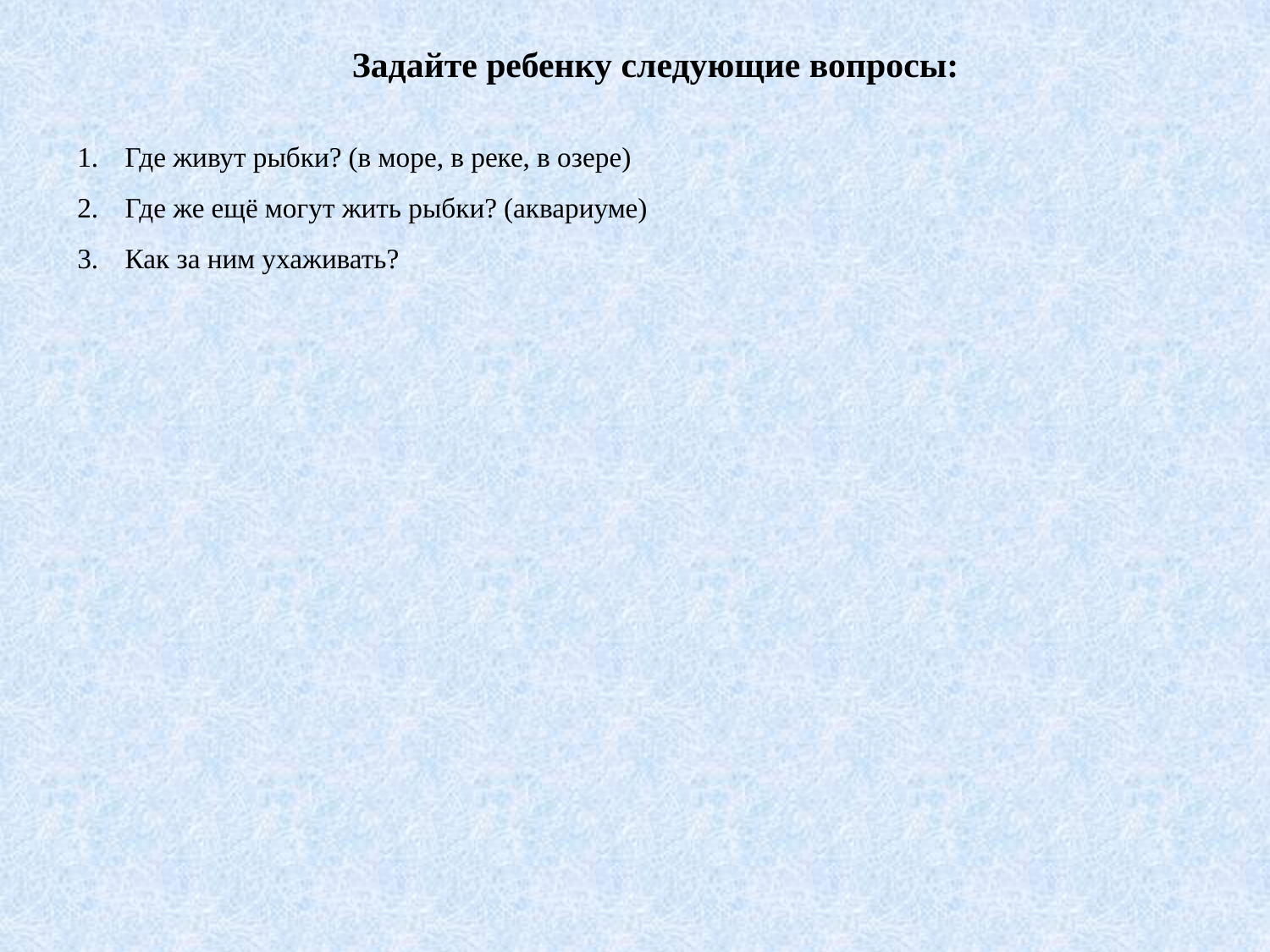

Задайте ребенку следующие вопросы:
Где живут рыбки? (в море, в реке, в озере)
Где же ещё могут жить рыбки? (аквариуме)
Как за ним ухаживать?